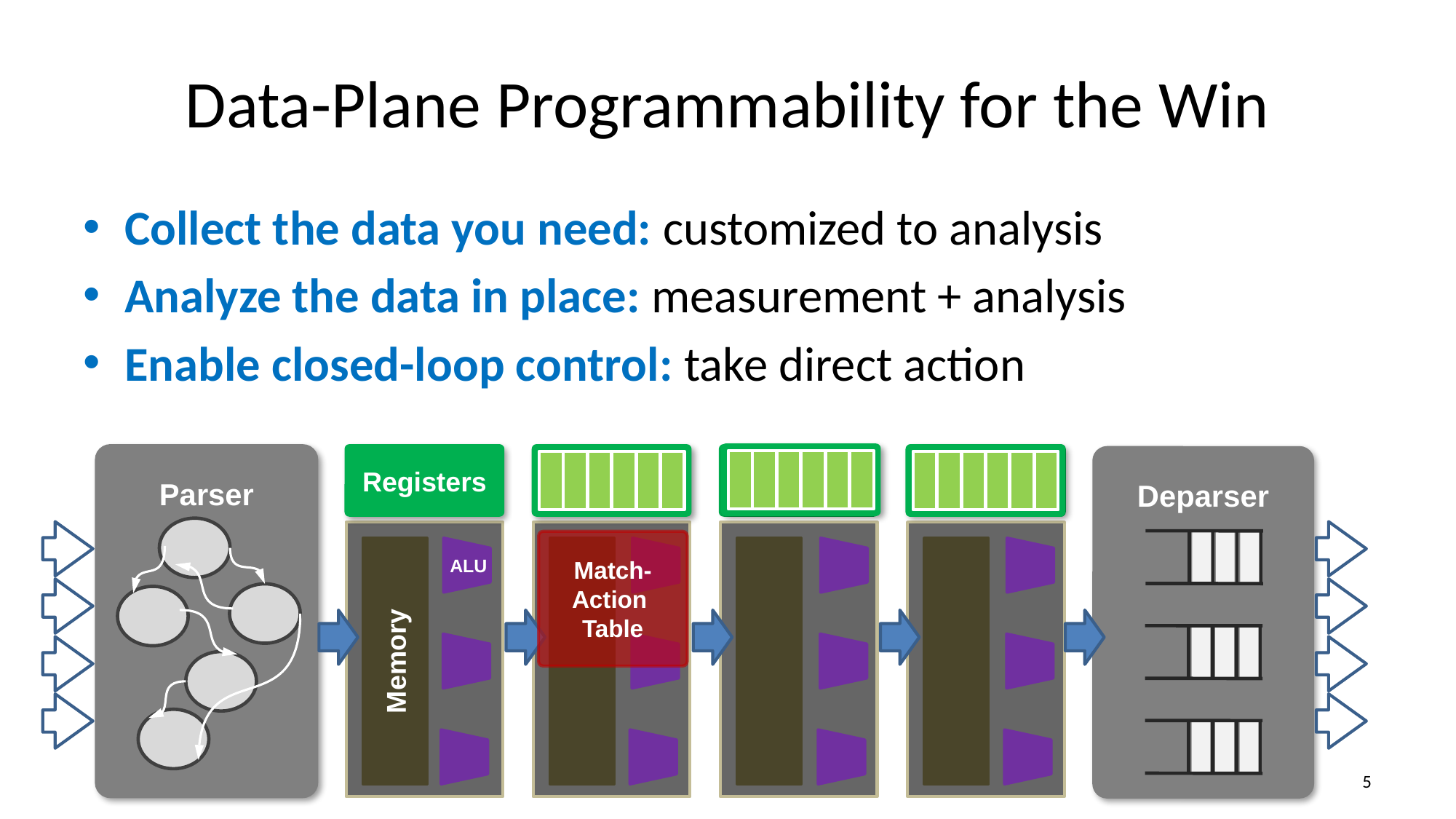

# Data-Plane Programmability for the Win
Collect the data you need: customized to analysis
Analyze the data in place: measurement + analysis
Enable closed-loop control: take direct action

Parser

Registers

Deparser

Match-
Action
Table
Memory

ALU

5